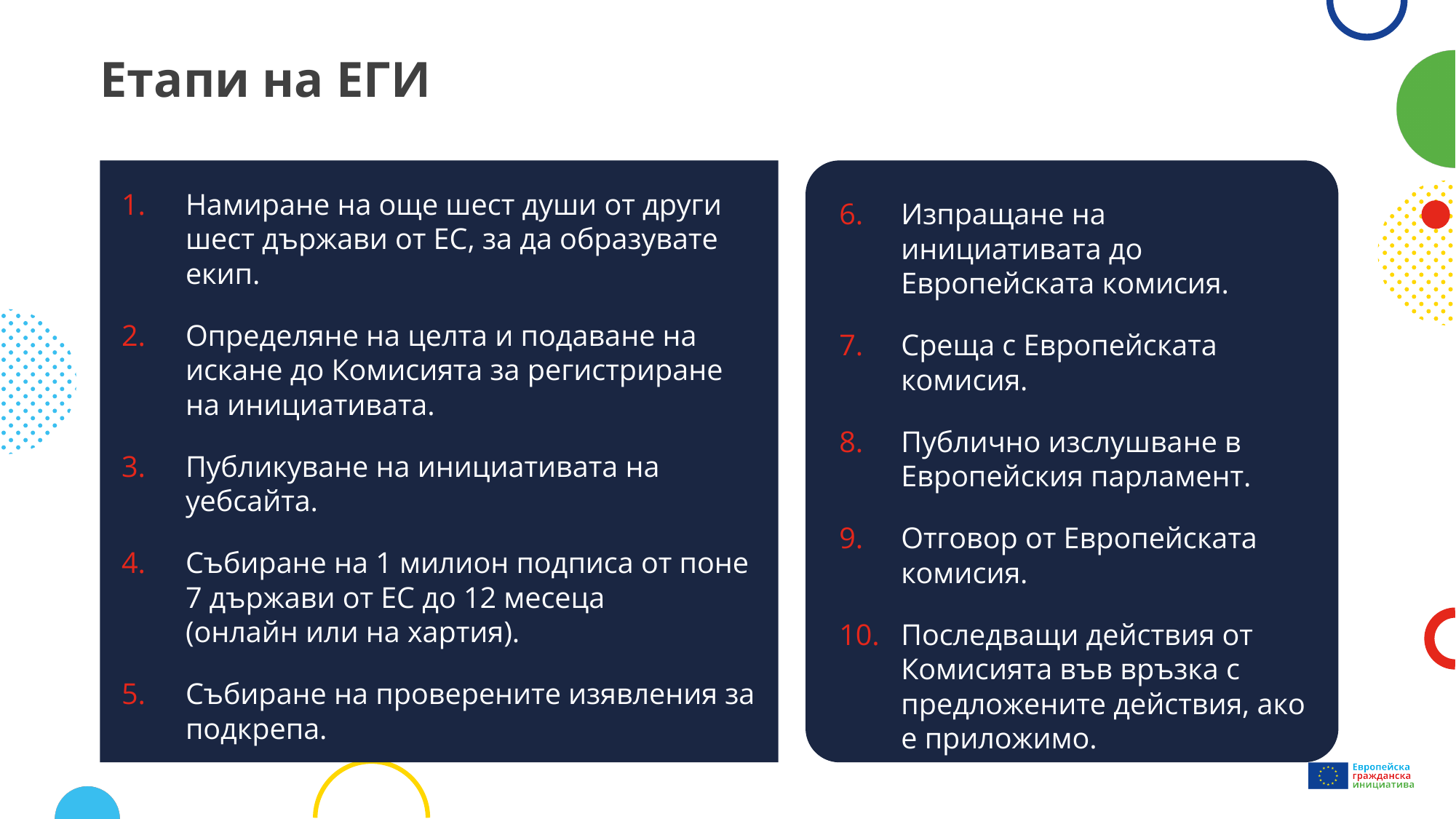

# Етапи на ЕГИ
Намиране на още шест души от други
шест държави от ЕС, за да образувате екип.
Определяне на целта и подаване на искане до Комисията за регистриране на инициативата.
Публикуване на инициативата на уебсайта.
Събиране на 1 милион подписа от поне 7 държави от ЕС до 12 месеца
(онлайн или на хартия).
Събиране на проверените изявления за подкрепа.
Изпращане на инициативата до Европейската комисия.
Среща с Европейската комисия.
Публично изслушване в
Европейския парламент.
Отговор от Европейската комисия.
Последващи действия от Комисията във връзка с предложените действия, ако е приложимо.